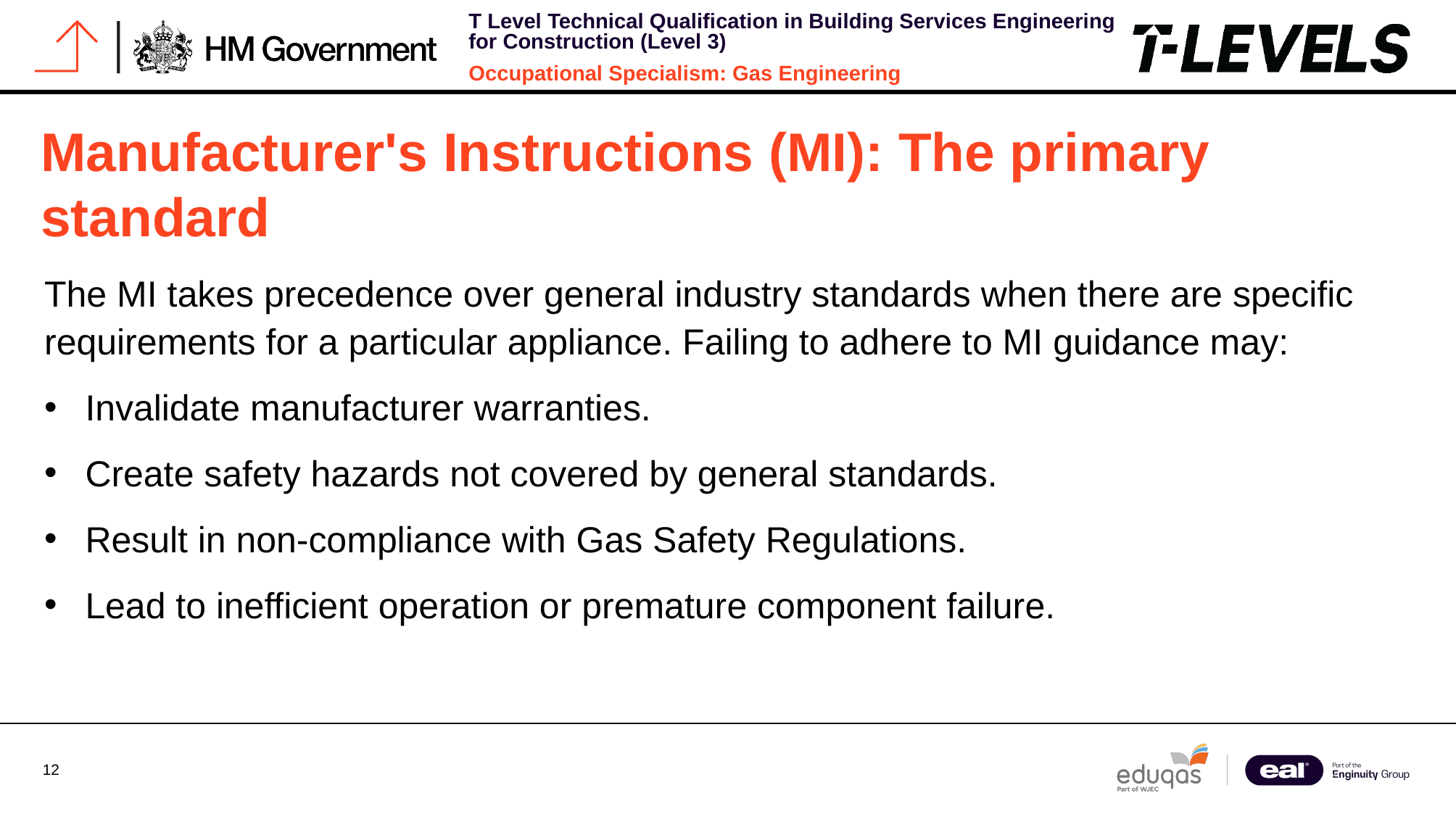

# Manufacturer's Instructions (MI): The primary standard
The MI takes precedence over general industry standards when there are specific requirements for a particular appliance. Failing to adhere to MI guidance may:
Invalidate manufacturer warranties.
Create safety hazards not covered by general standards.
Result in non-compliance with Gas Safety Regulations.
Lead to inefficient operation or premature component failure.